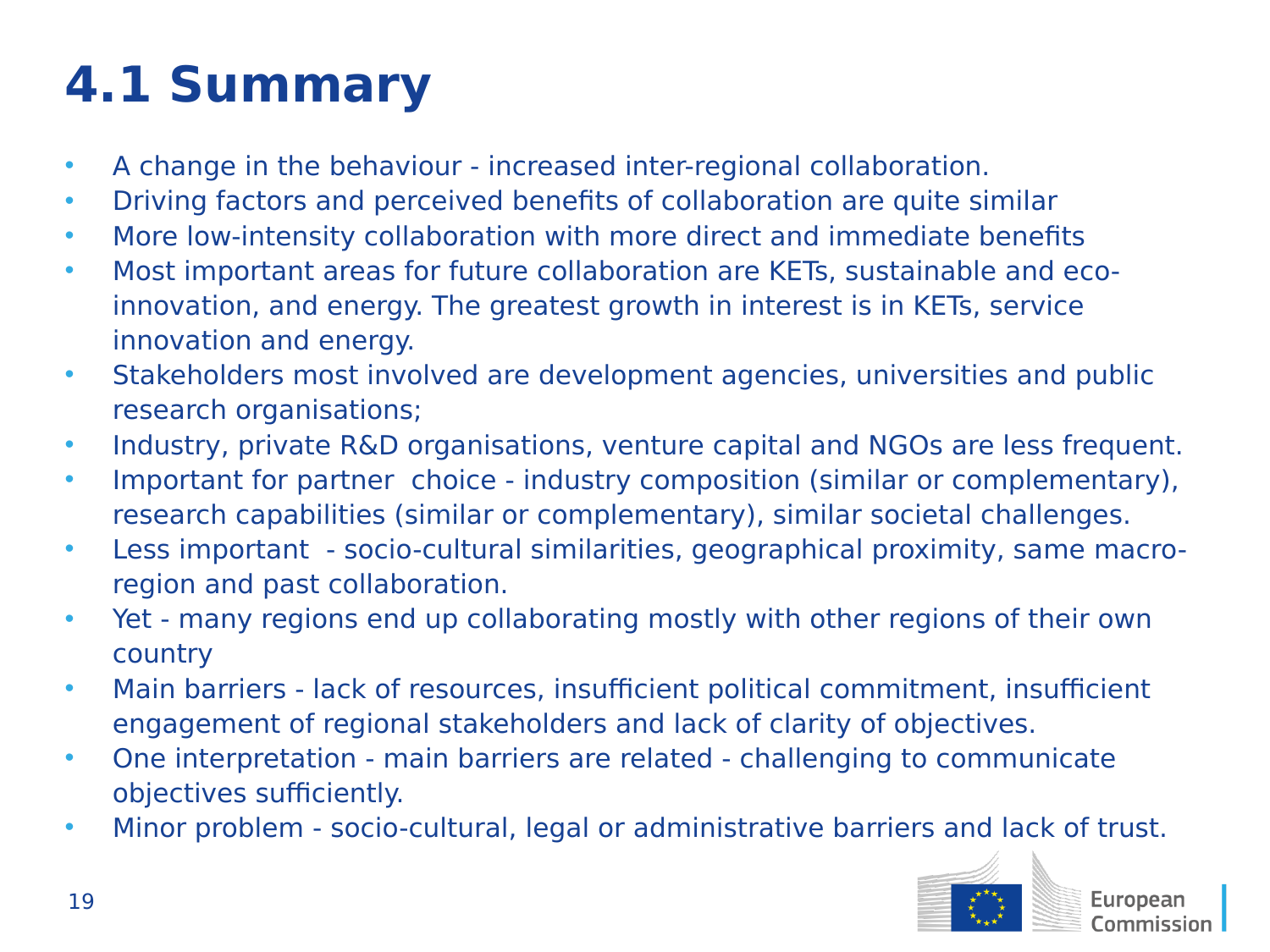

# 4.1 Summary
A change in the behaviour - increased inter-regional collaboration.
Driving factors and perceived benefits of collaboration are quite similar
More low-intensity collaboration with more direct and immediate benefits
Most important areas for future collaboration are KETs, sustainable and eco-innovation, and energy. The greatest growth in interest is in KETs, service innovation and energy.
Stakeholders most involved are development agencies, universities and public research organisations;
Industry, private R&D organisations, venture capital and NGOs are less frequent.
Important for partner  choice - industry composition (similar or complementary), research capabilities (similar or complementary), similar societal challenges.
Less important  - socio-cultural similarities, geographical proximity, same macro-region and past collaboration.
Yet - many regions end up collaborating mostly with other regions of their own country
Main barriers - lack of resources, insufficient political commitment, insufficient engagement of regional stakeholders and lack of clarity of objectives.
One interpretation - main barriers are related - challenging to communicate objectives sufficiently.
Minor problem - socio-cultural, legal or administrative barriers and lack of trust.